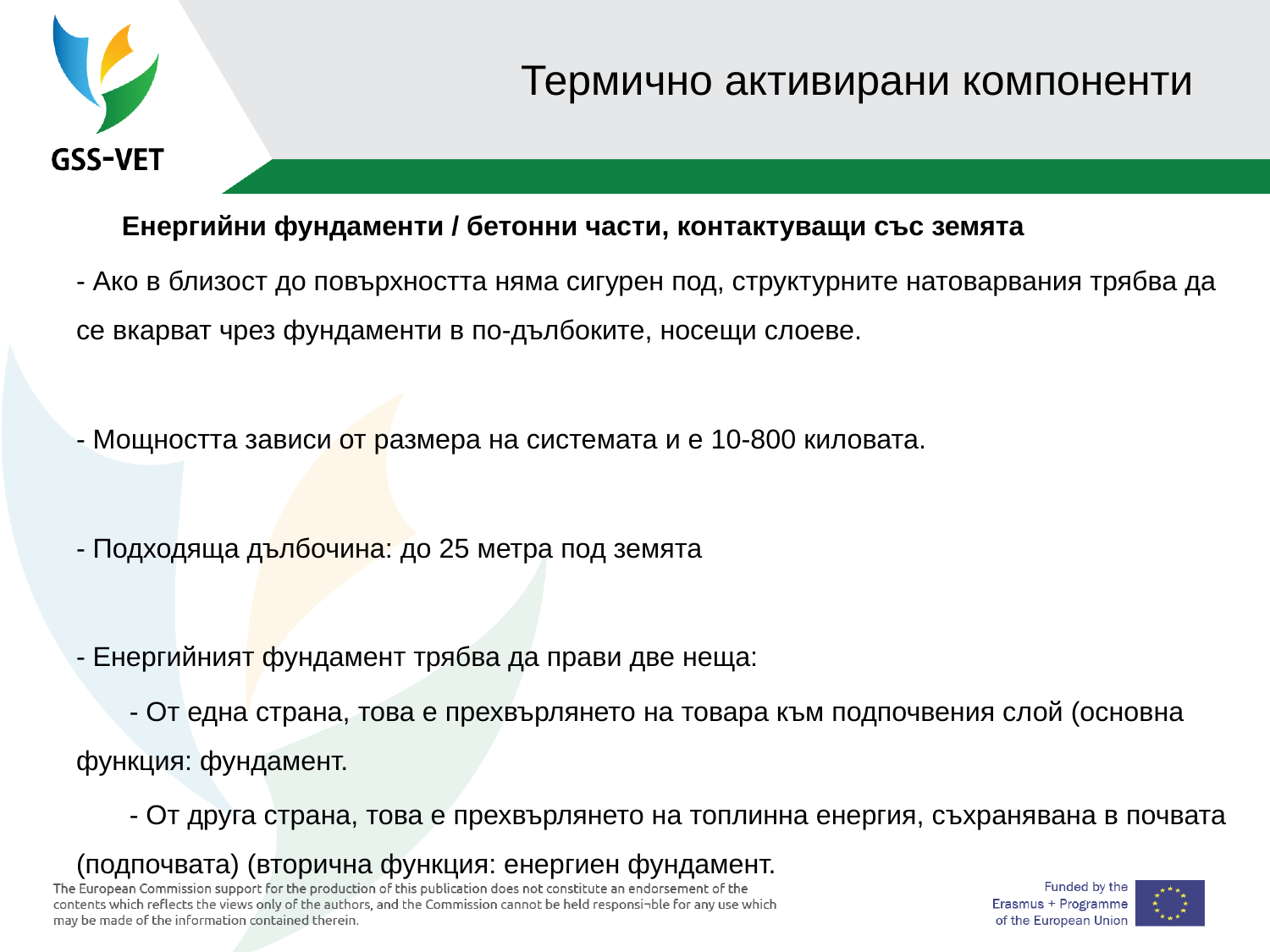

# Термично активирани компоненти
      Енергийни фундаменти / бетонни части, контактуващи със земята
- Ако в близост до повърхността няма сигурен под, структурните натоварвания трябва да се вкарват чрез фундаменти в по-дълбоките, носещи слоеве.

- Мощността зависи от размера на системата и е 10-800 киловата.

- Подходяща дълбочина: до 25 метра под земята

- Енергийният фундамент трябва да прави две неща:
       - От една страна, това е прехвърлянето на товара към подпочвения слой (основна функция: фундамент.
       - От друга страна, това е прехвърлянето на топлинна енергия, съхранявана в почвата (подпочвата) (вторична функция: енергиен фундамент.